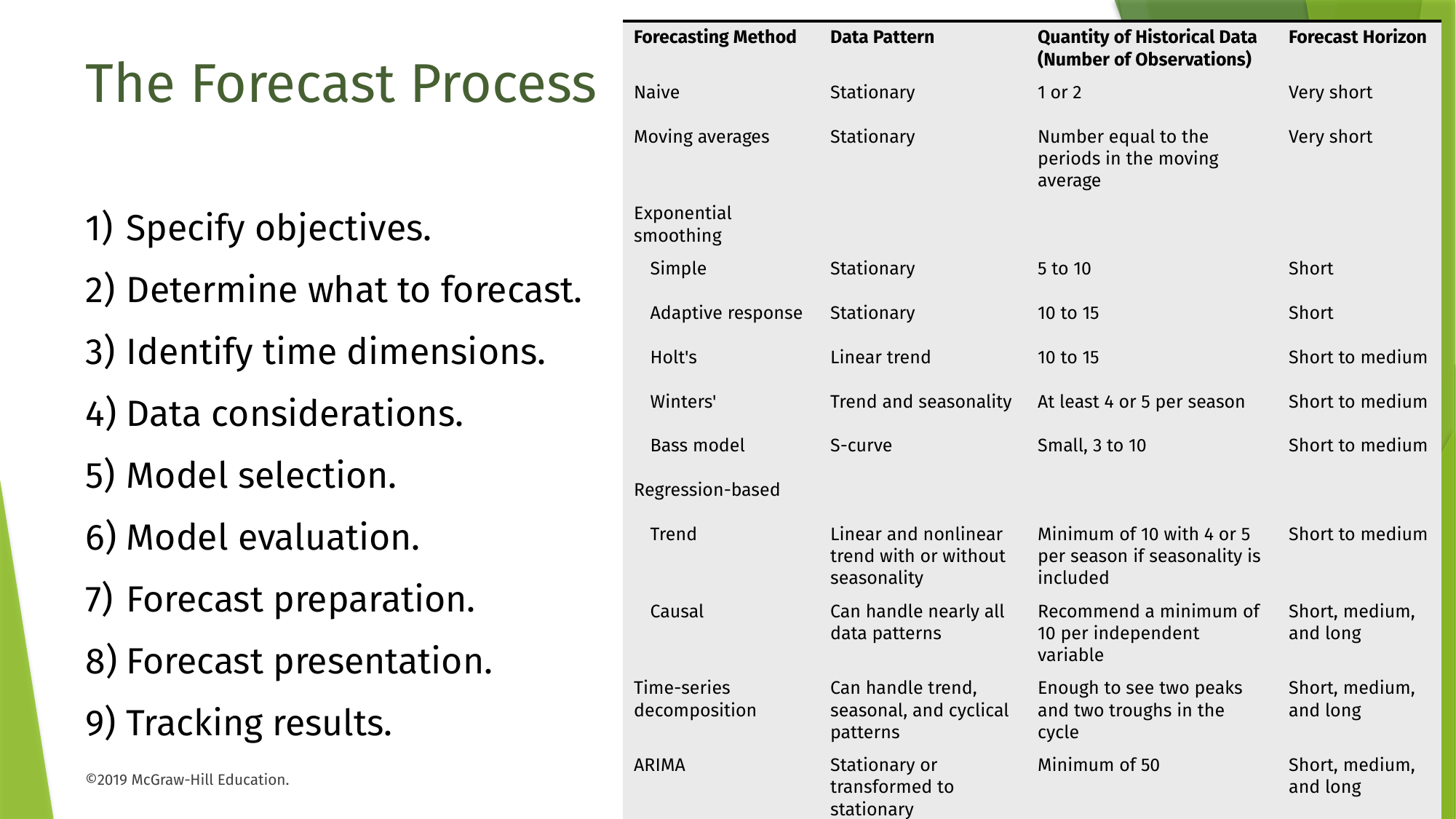

| Forecasting Method | Data Pattern | Quantity of Historical Data (Number of Observations) | Forecast Horizon |
| --- | --- | --- | --- |
| Naive | Stationary | 1 or 2 | Very short |
| Moving averages | Stationary | Number equal to the periods in the moving average | Very short |
| Exponential smoothing |  |  |  |
| Simple | Stationary | 5 to 10 | Short |
| Adaptive response | Stationary | 10 to 15 | Short |
| Holt's | Linear trend | 10 to 15 | Short to medium |
| Winters' | Trend and seasonality | At least 4 or 5 per season | Short to medium |
| Bass model | S-curve | Small, 3 to 10 | Short to medium |
| Regression-based |  |  |  |
| Trend | Linear and nonlinear trend with or without seasonality | Minimum of 10 with 4 or 5 per season if seasonality is included | Short to medium |
| Causal | Can handle nearly all data patterns | Recommend a minimum of 10 per independent variable | Short, medium, and long |
| Time-series decomposition | Can handle trend, seasonal, and cyclical patterns | Enough to see two peaks and two troughs in the cycle | Short, medium, and long |
| ARIMA | Stationary or transformed to stationary | Minimum of 50 | Short, medium, and long |
# The Forecast Process
Specify objectives.
Determine what to forecast.
Identify time dimensions.
Data considerations.
Model selection.
Model evaluation.
Forecast preparation.
Forecast presentation.
Tracking results.